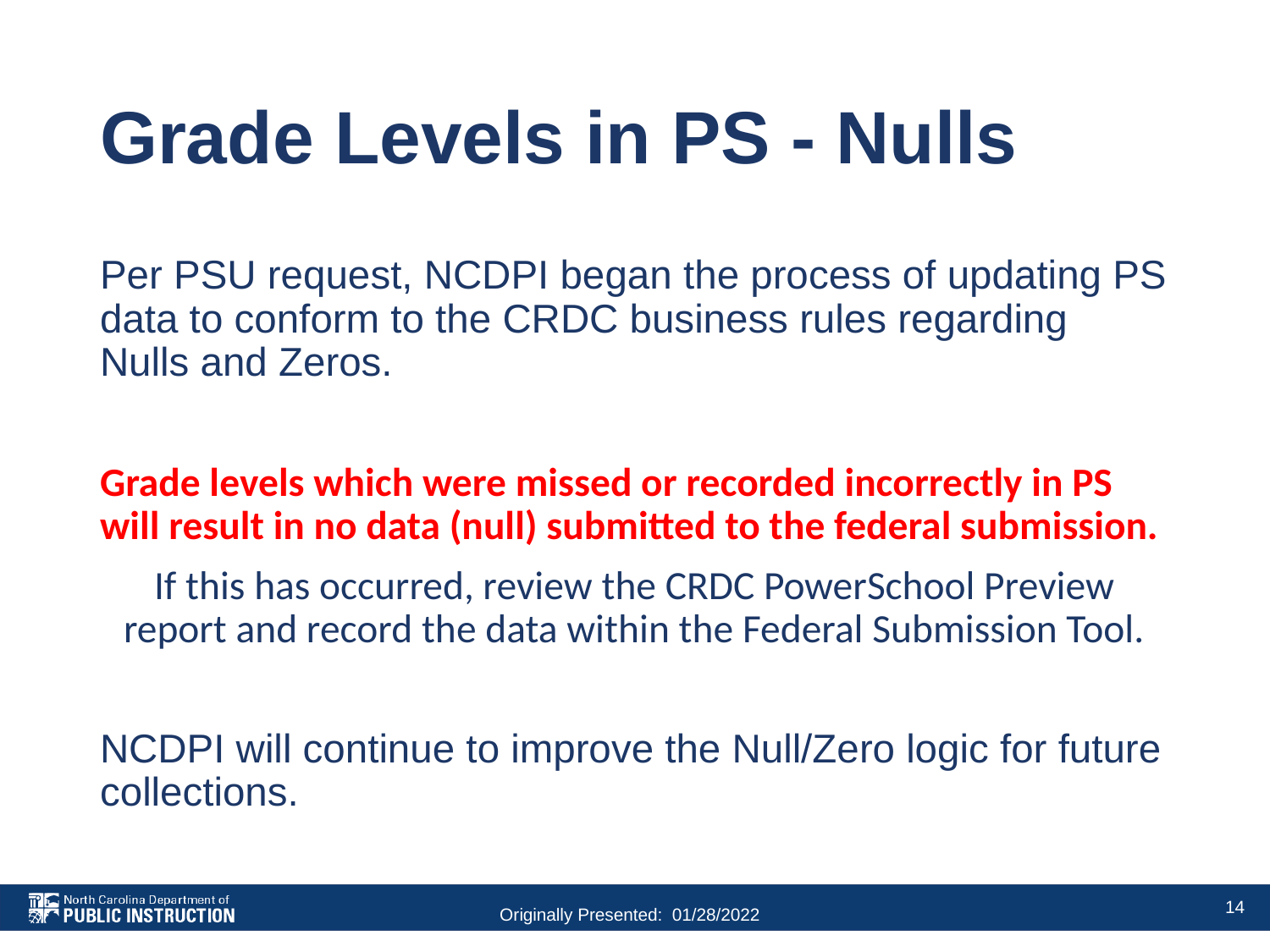

# Grade Levels in PS - Nulls
Per PSU request, NCDPI began the process of updating PS data to conform to the CRDC business rules regarding Nulls and Zeros.

Grade levels which were missed or recorded incorrectly in PS will result in no data (null) submitted to the federal submission.
If this has occurred, review the CRDC PowerSchool Preview report and record the data within the Federal Submission Tool.

NCDPI will continue to improve the Null/Zero logic for future collections.

14
Originally Presented:  01/28/2022